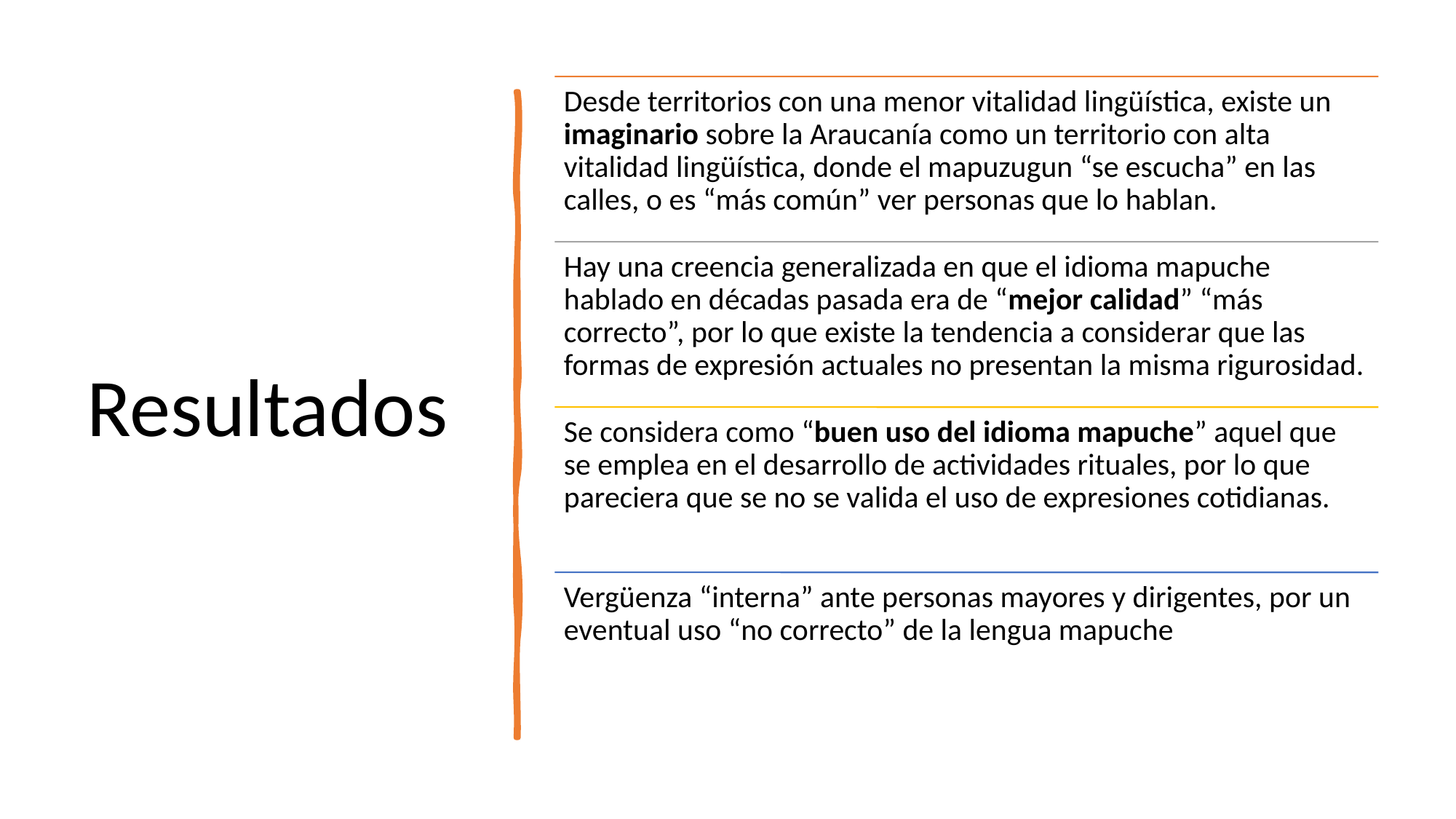

Desde territorios con una menor vitalidad lingüística, existe un imaginario sobre la Araucanía como un territorio con alta vitalidad lingüística, donde el mapuzugun “se escucha” en las calles, o es “más común” ver personas que lo hablan.
Hay una creencia generalizada en que el idioma mapuche hablado en décadas pasada era de “mejor calidad” “más correcto”, por lo que existe la tendencia a considerar que las formas de expresión actuales no presentan la misma rigurosidad.
Se considera como “buen uso del idioma mapuche” aquel que se emplea en el desarrollo de actividades rituales, por lo que pareciera que se no se valida el uso de expresiones cotidianas.
Vergüenza “interna” ante personas mayores y dirigentes, por un eventual uso “no correcto” de la lengua mapuche
# Resultados